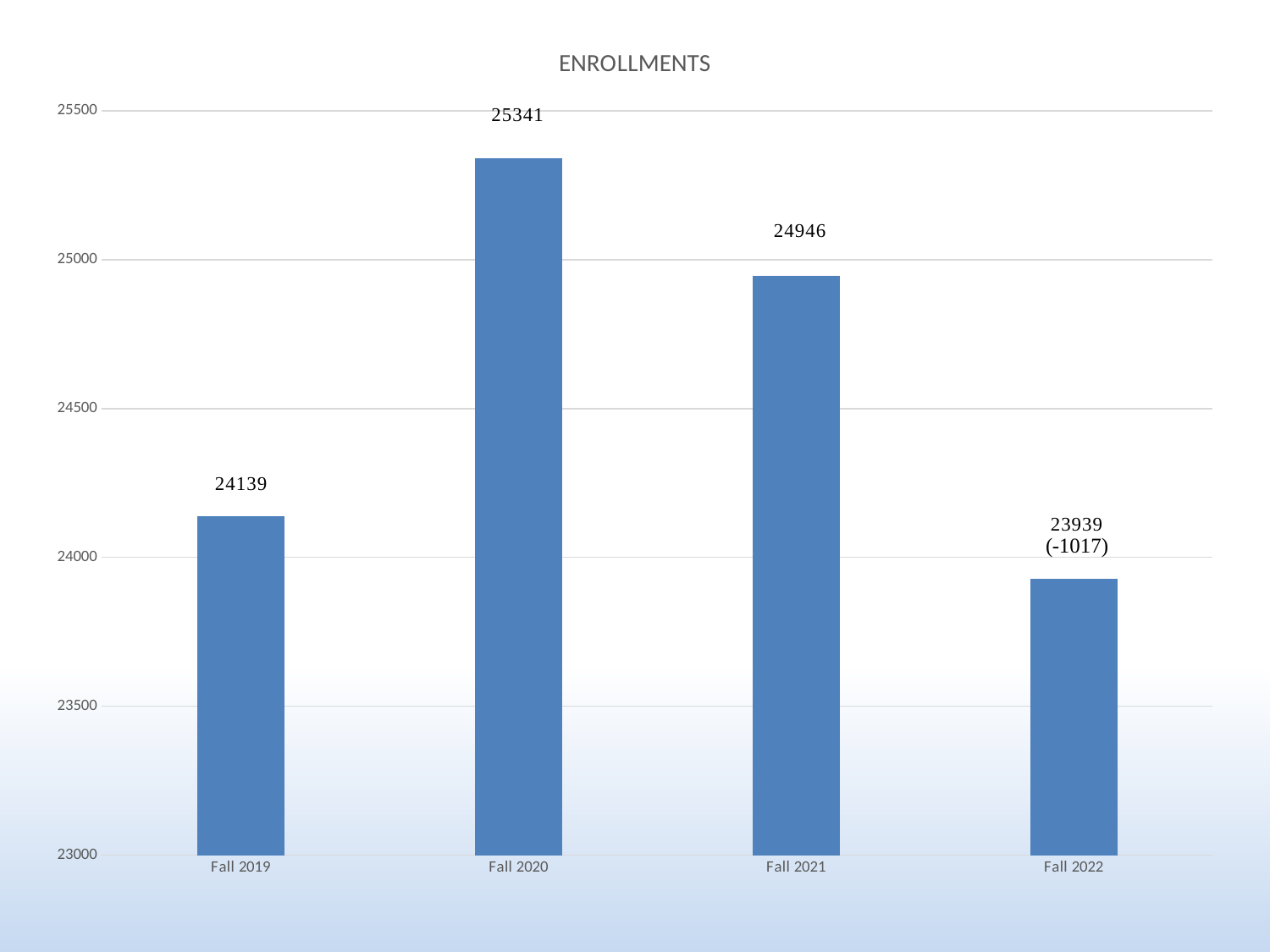

### Chart: ENROLLMENTS

| Category |  |
|---|---|
| Fall 2019 | 24139.0 |
| Fall 2020 | 25341.0 |
| Fall 2021 | 24946.0 |
| Fall 2022 | 23929.0 |